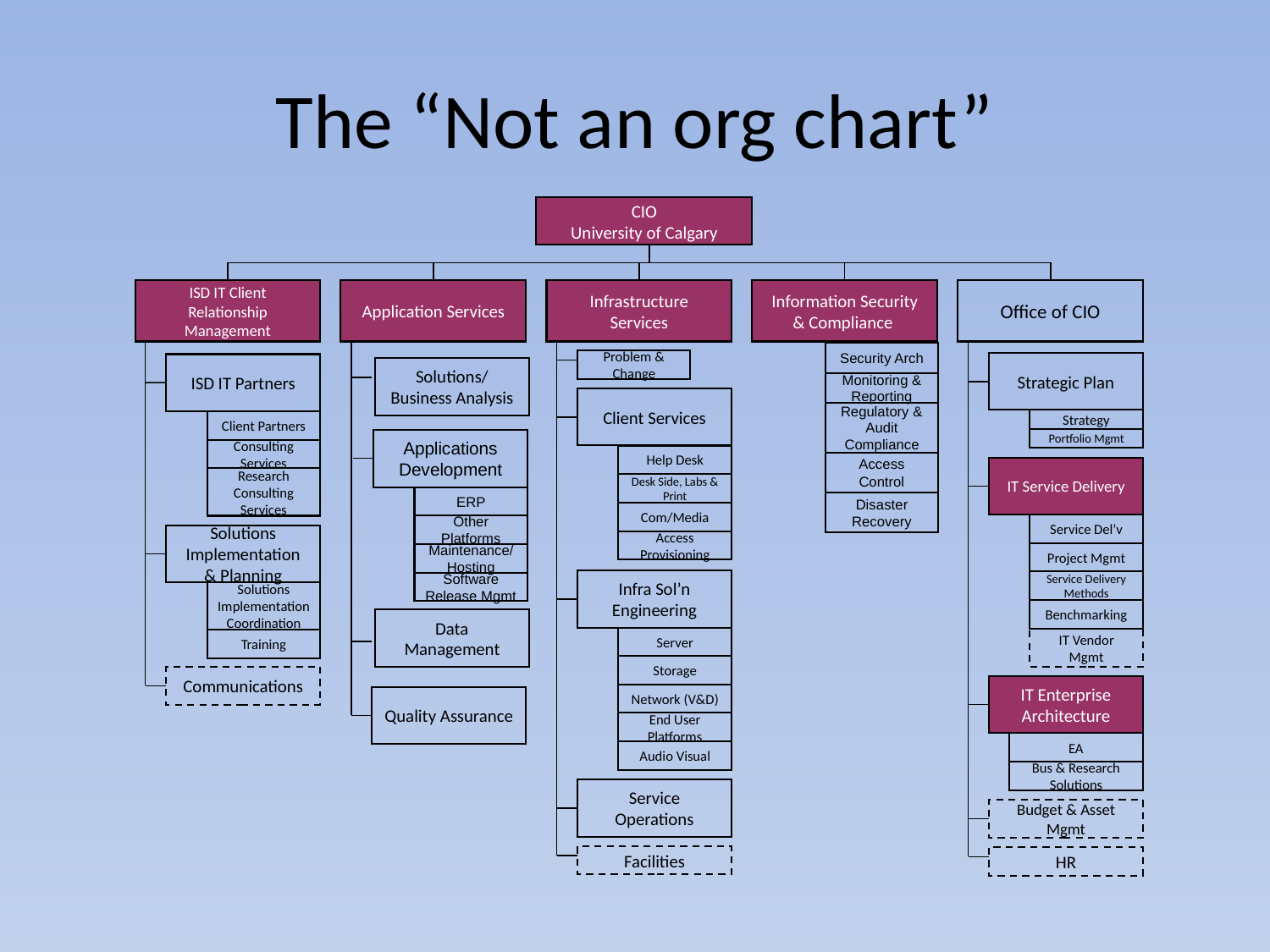

# The “Not an org chart”
CIO
University of Calgary
ISD IT Client
Relationship
Management
Application Services
Infrastructure Services
Information Security & Compliance
Office of CIO
Security Arch
Monitoring & Reporting
Regulatory & Audit Compliance
Access Control
Disaster Recovery
Problem & Change
Strategic Plan
ISD IT Partners
Solutions/
Business Analysis
Client Services
Strategy
Client Partners
Portfolio Mgmt
Applications Development
ERP
Other Platforms
Maintenance/Hosting
Software Release Mgmt
Consulting Services

Help Desk
IT Service Delivery
Research Consulting Services
Desk Side, Labs & Print
Com/Media
Service Del’v
Solutions Implementation & Planning
Access Provisioning
Project Mgmt
Infra Sol’n Engineering
Service Delivery Methods
Solutions Implementation Coordination
Benchmarking
Data Management
Server
IT Vendor Mgmt
Training
Storage
Communications
IT Enterprise Architecture
Network (V&D)
Quality Assurance
End User Platforms
EA
Audio Visual
Bus & Research Solutions
Service Operations
Budget & Asset Mgmt
Facilities
HR